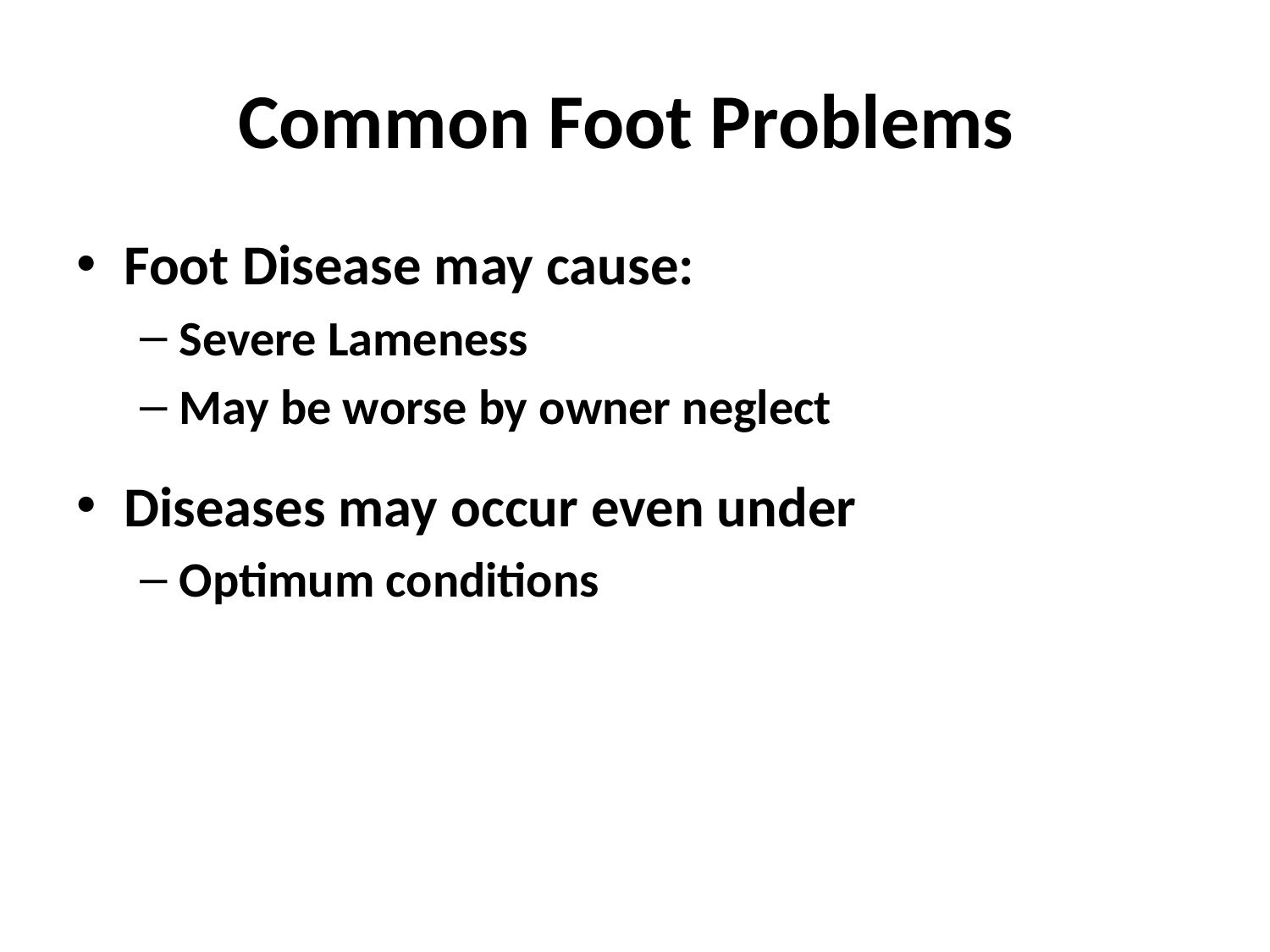

# Common Foot Problems
Foot Disease may cause:
Severe Lameness
May be worse by owner neglect

Diseases may occur even under
Optimum conditions